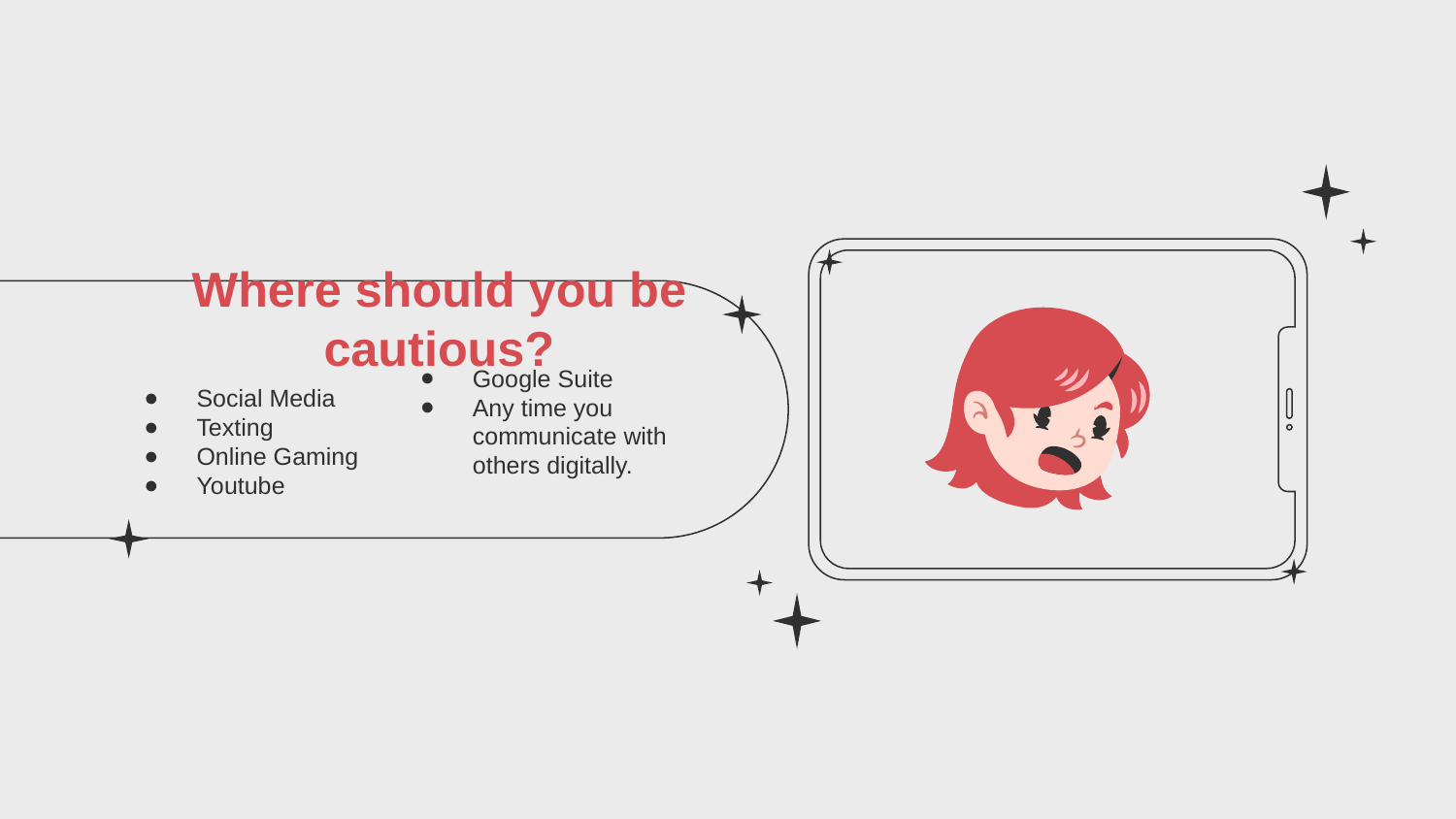

# Where should you be cautious?

Google Suite
Any time you communicate with others digitally.
Social Media
Texting
Online Gaming
Youtube